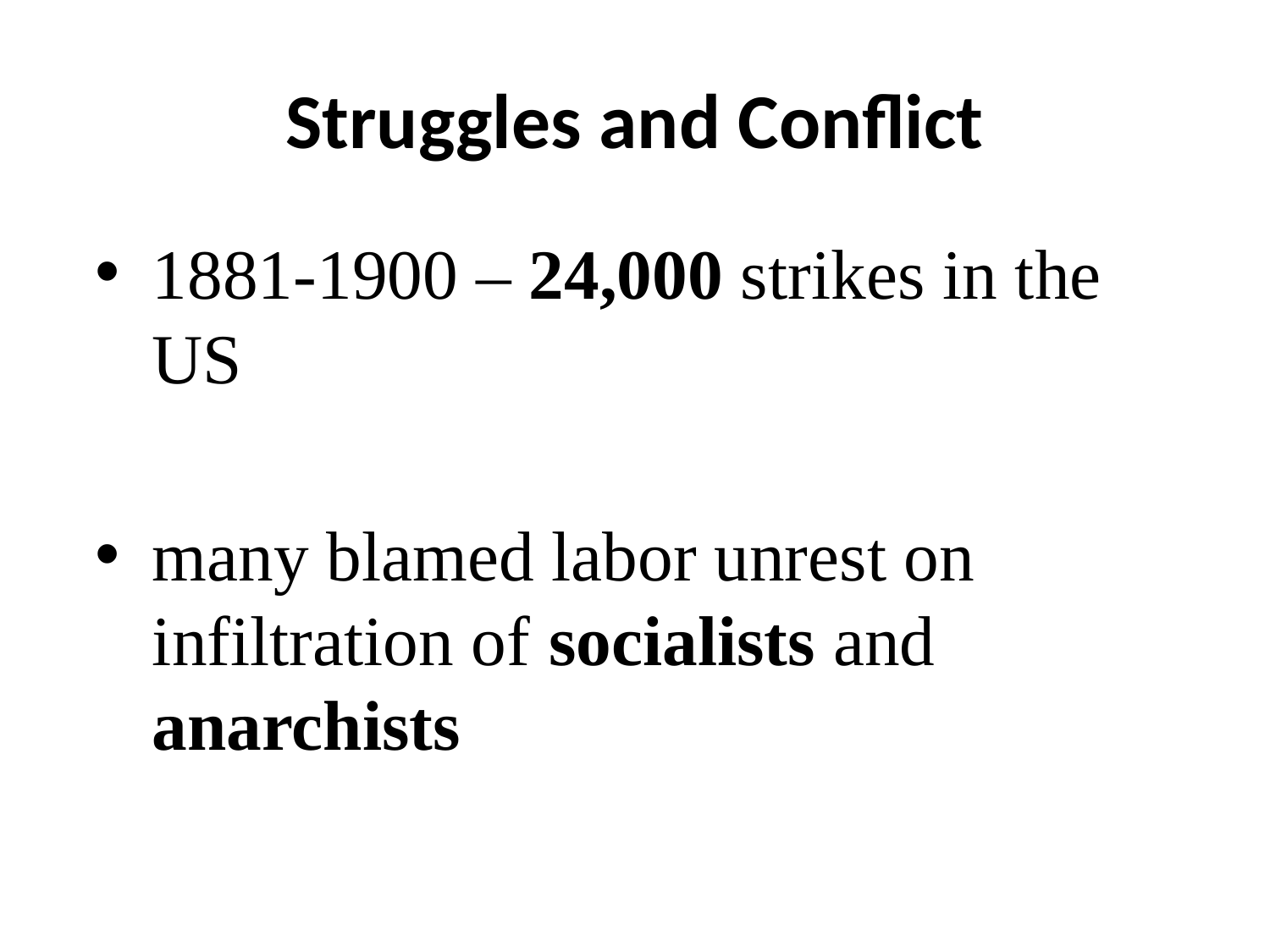

1881-1900 – 24,000 strikes in the US

many blamed labor unrest on infiltration of socialists and anarchists

Struggles and Conflict